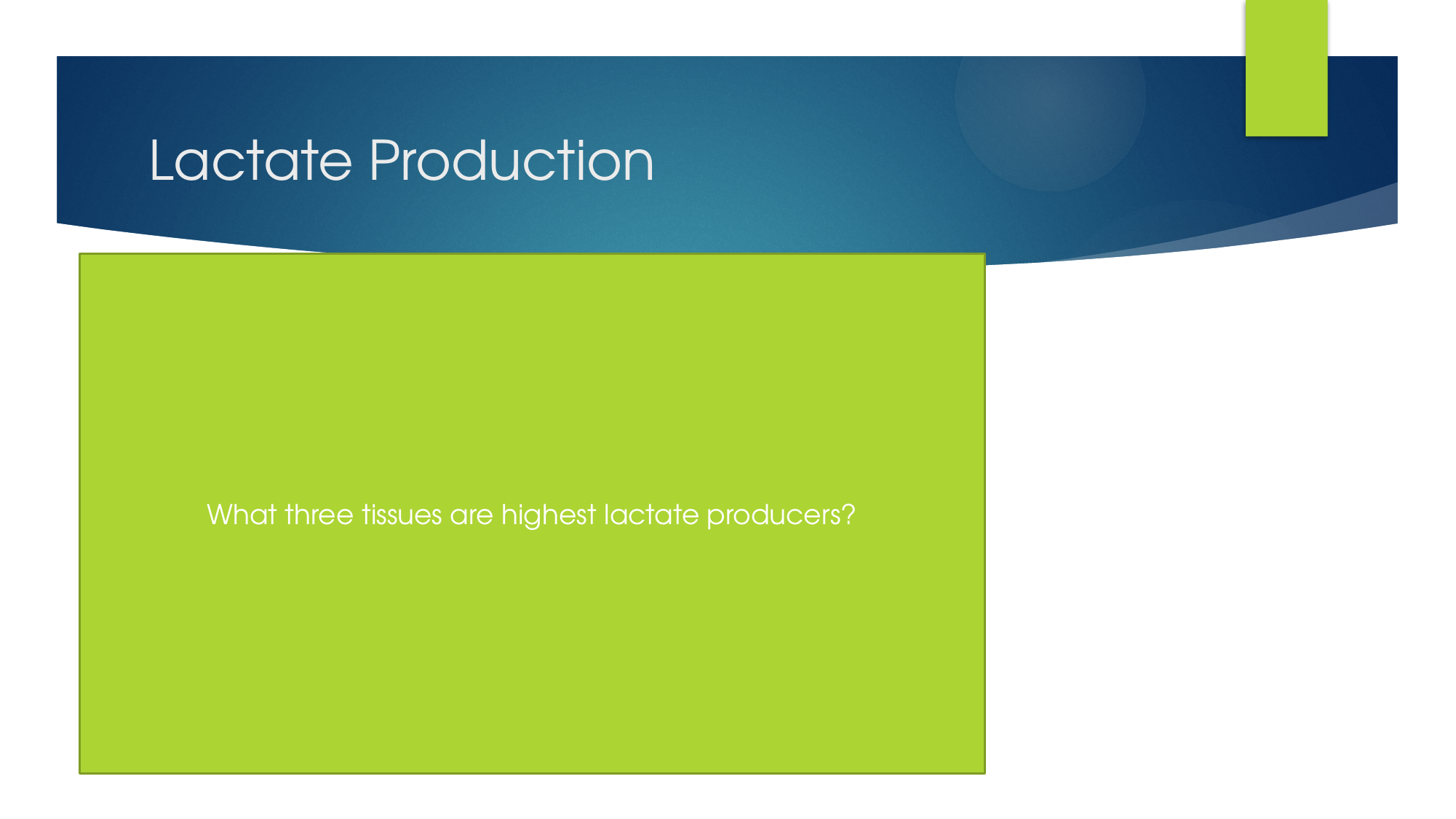

# Lactate Production
What three tissues are highest lactate producers?
High producer of lactate
Skeletal muscle (40-50%)
Brain (13%)
Adipose tissue (variable)
Other: renal medulla, GIT, skin, RBC, WBC, platelets
In blood:  RBC 80%, WBC 13% (neut), platelet 7%
In vitro red cell glycolysis can artificially increase lactate
WB lactate is higher than plasma lactate